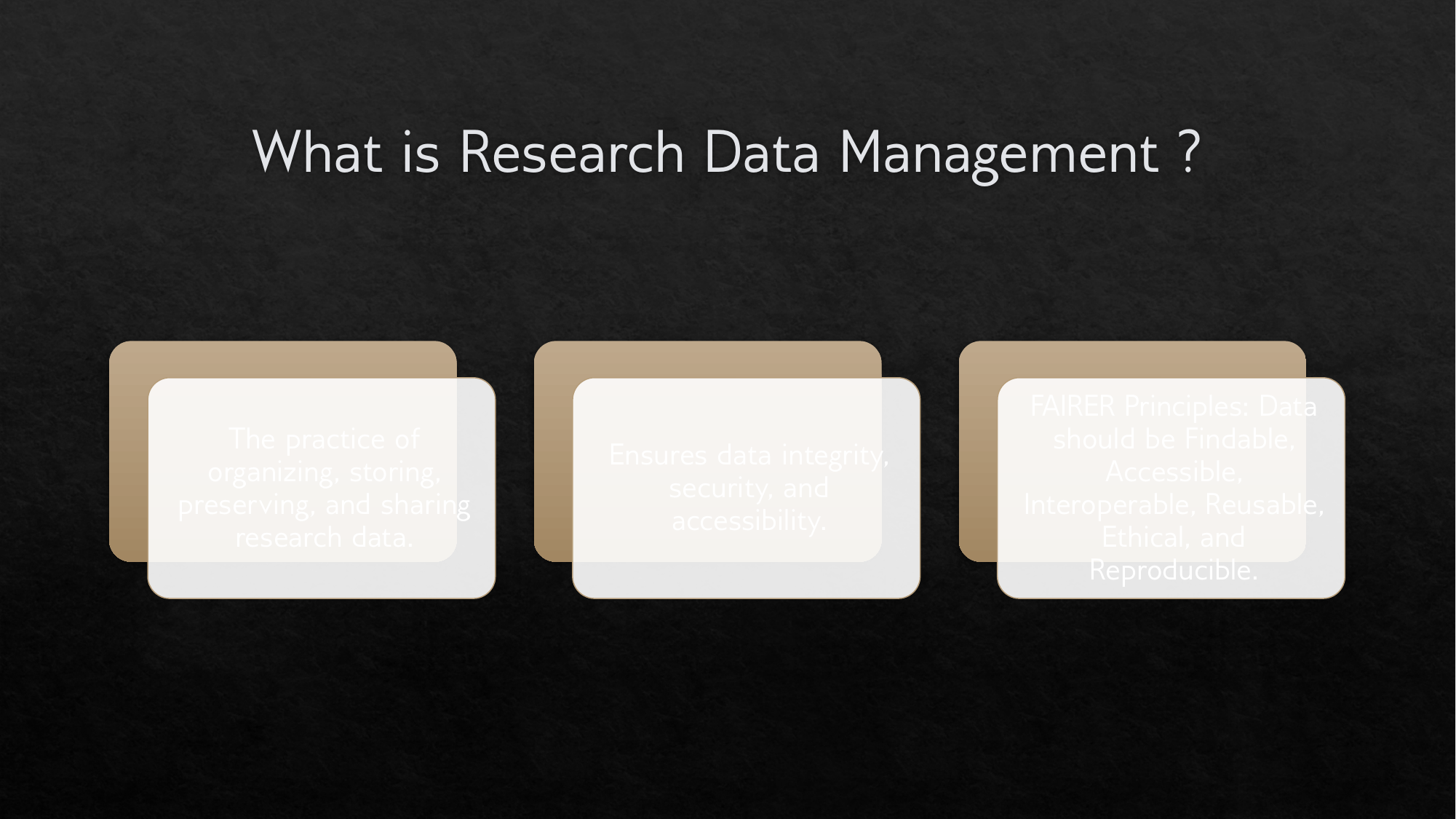

# What is Research Data Management ?
The practice of organizing, storing, preserving, and sharing research data.
Ensures data integrity, security, and accessibility.
FAIRER Principles: Data should be Findable, Accessible, Interoperable, Reusable, Ethical, and Reproducible.